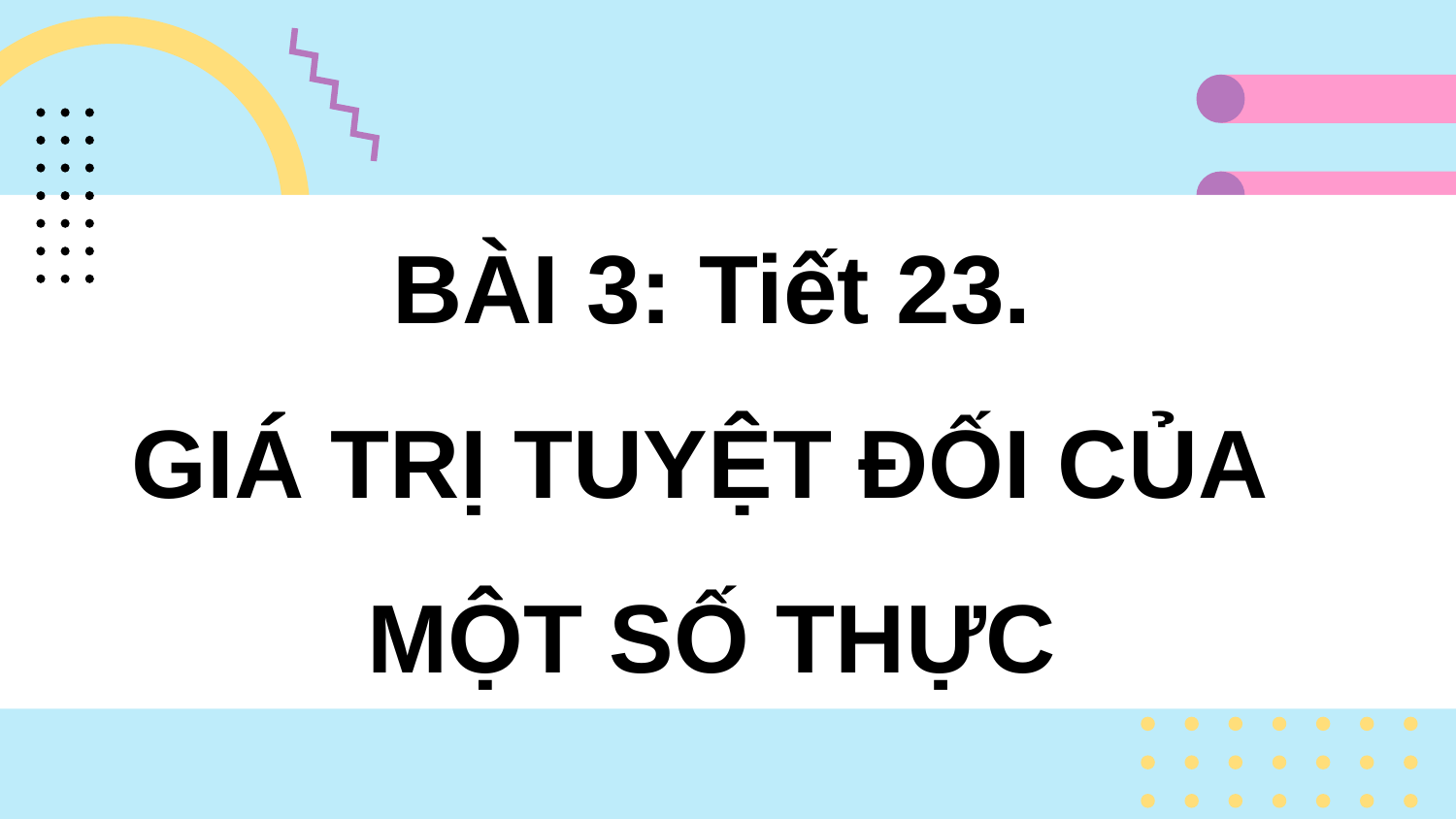

BÀI 3: Tiết 23.
GIÁ TRỊ TUYỆT ĐỐI CỦA
MỘT SỐ THỰC